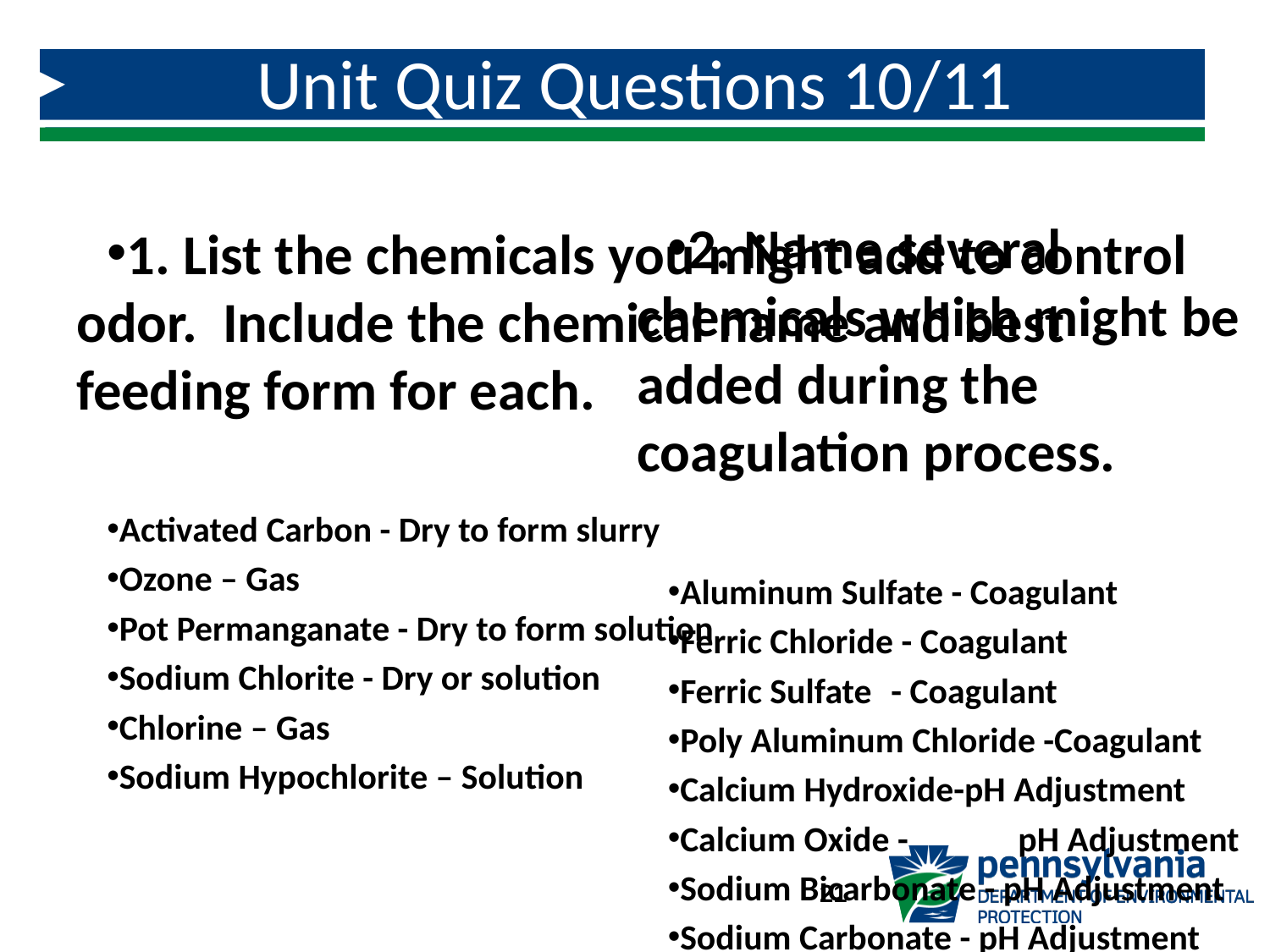

# Unit Quiz Questions 10/11
2. Name several chemicals which might be added during the coagulation process.

Aluminum Sulfate - Coagulant
Ferric Chloride - Coagulant
Ferric Sulfate	- Coagulant
Poly Aluminum Chloride -Coagulant
Calcium Hydroxide-pH Adjustment
Calcium Oxide -	pH Adjustment
Sodium Bicarbonate - pH Adjustment
Sodium Carbonate - pH Adjustment
Sodium Hydroxide - pH Adjustment
Polymers - Coagulant Aid

1. List the chemicals you might add to control odor.  Include the chemical name and best feeding form for each.

Activated Carbon - Dry to form slurry
Ozone – Gas
Pot Permanganate - Dry to form solution
Sodium Chlorite - Dry or solution
Chlorine – Gas
Sodium Hypochlorite – Solution

21